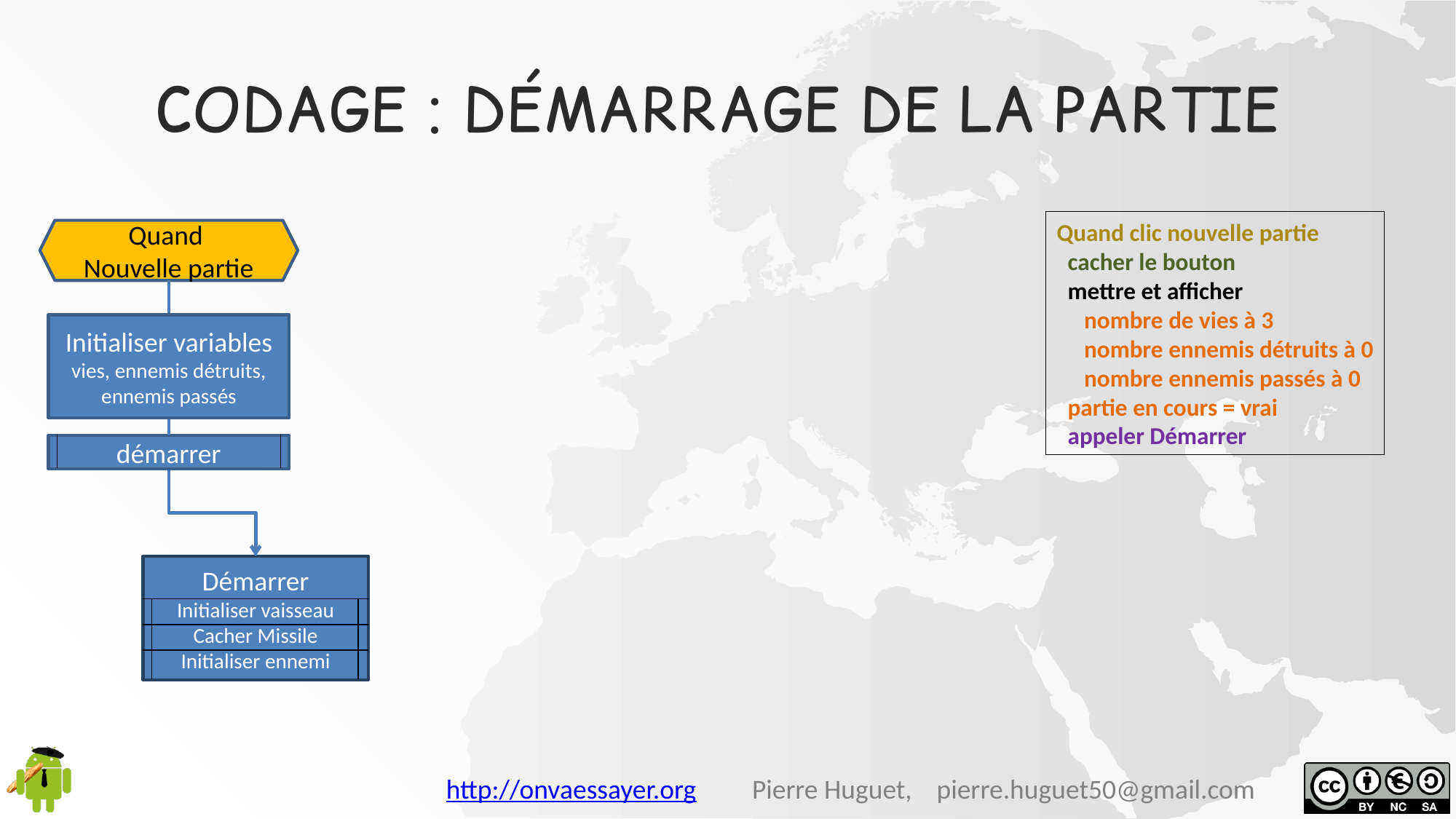

# Codage : démarrage de la partie
Quand clic nouvelle partie
  cacher le bouton
  mettre et afficher
     nombre de vies à 3
     nombre ennemis détruits à 0
     nombre ennemis passés à 0
  partie en cours = vrai
  appeler Démarrer

Quand
Nouvelle partie
Initialiser variables
vies, ennemis détruits, ennemis passés
démarrer
Démarrer
Initialiser vaisseau
Cacher Missile
Initialiser ennemi